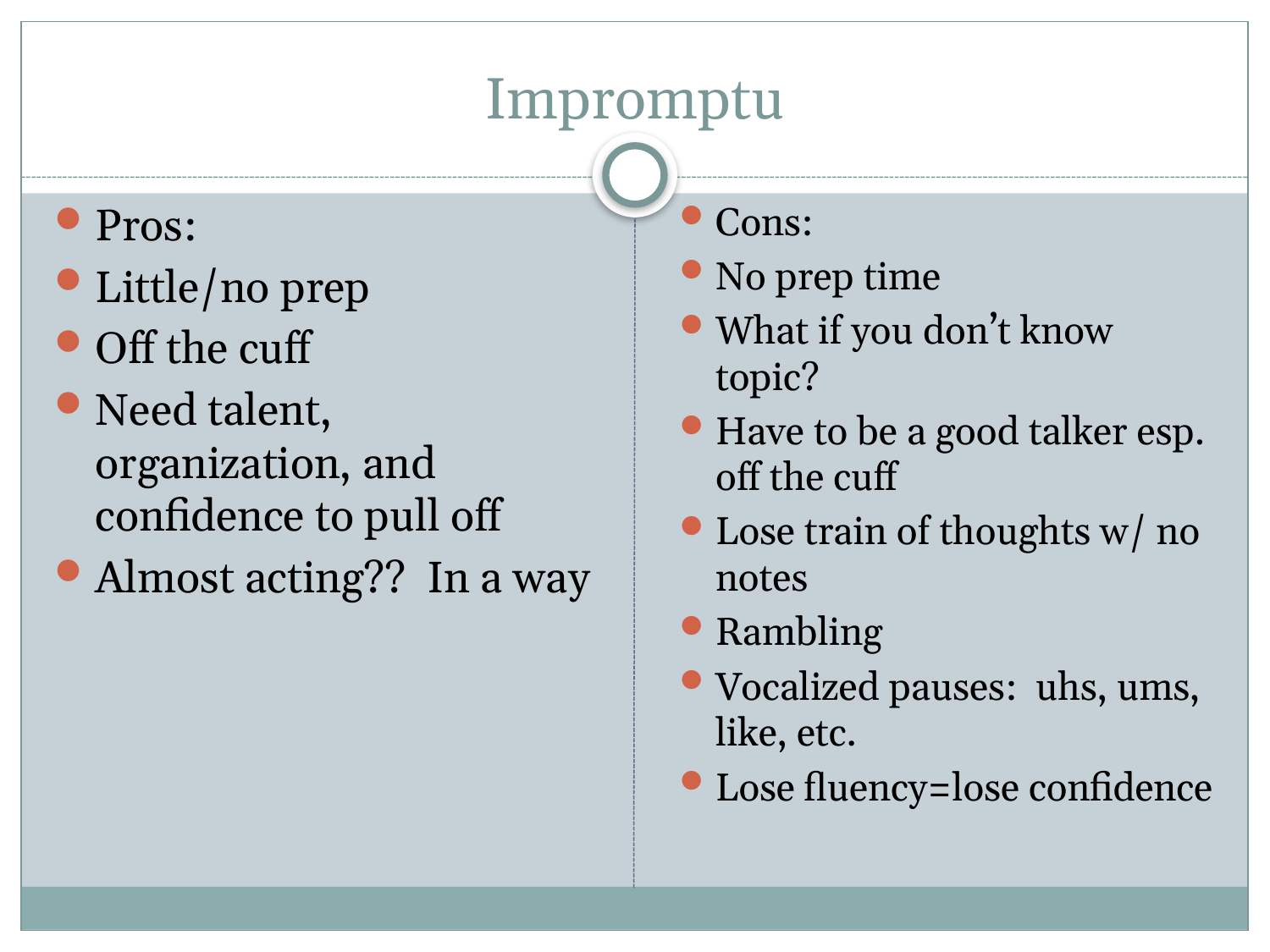

# Impromptu
Pros:
Little/no prep
Off the cuff
Need talent, organization, and confidence to pull off
Almost acting??  In a way
Cons:
No prep time
What if you don’t know topic?
Have to be a good talker esp. off the cuff
Lose train of thoughts w/ no notes
Rambling
Vocalized pauses:  uhs, ums, like, etc.
Lose fluency=lose confidence